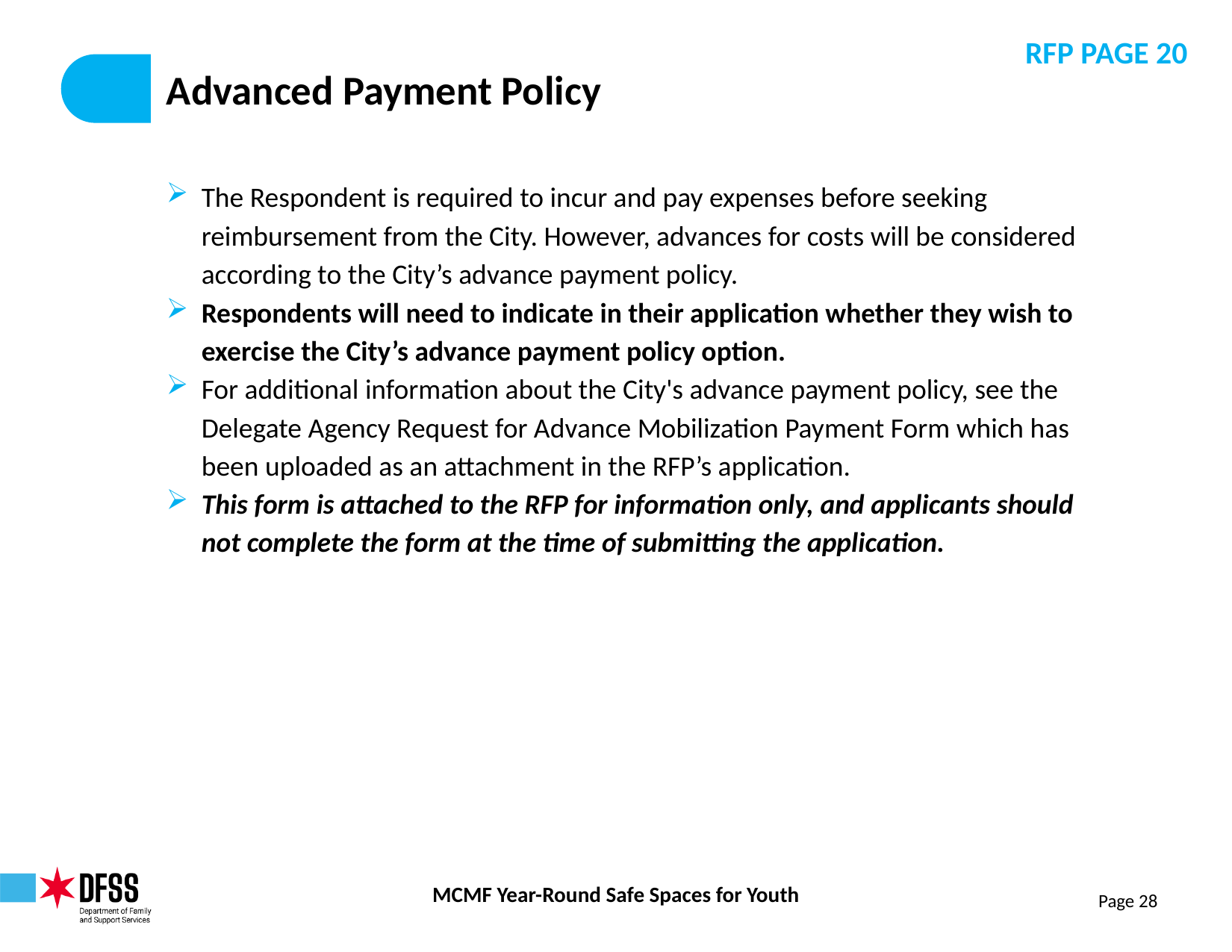

RFP PAGE 20
# Advanced Payment Policy
The Respondent is required to incur and pay expenses before seeking reimbursement from the City. However, advances for costs will be considered according to the City’s advance payment policy.
Respondents will need to indicate in their application whether they wish to exercise the City’s advance payment policy option.
For additional information about the City's advance payment policy, see the Delegate Agency Request for Advance Mobilization Payment Form which has  been uploaded as an attachment in the RFP’s application.
This form is attached to the RFP for information only, and applicants should not complete the form at the time of submitting the application.
Page 28